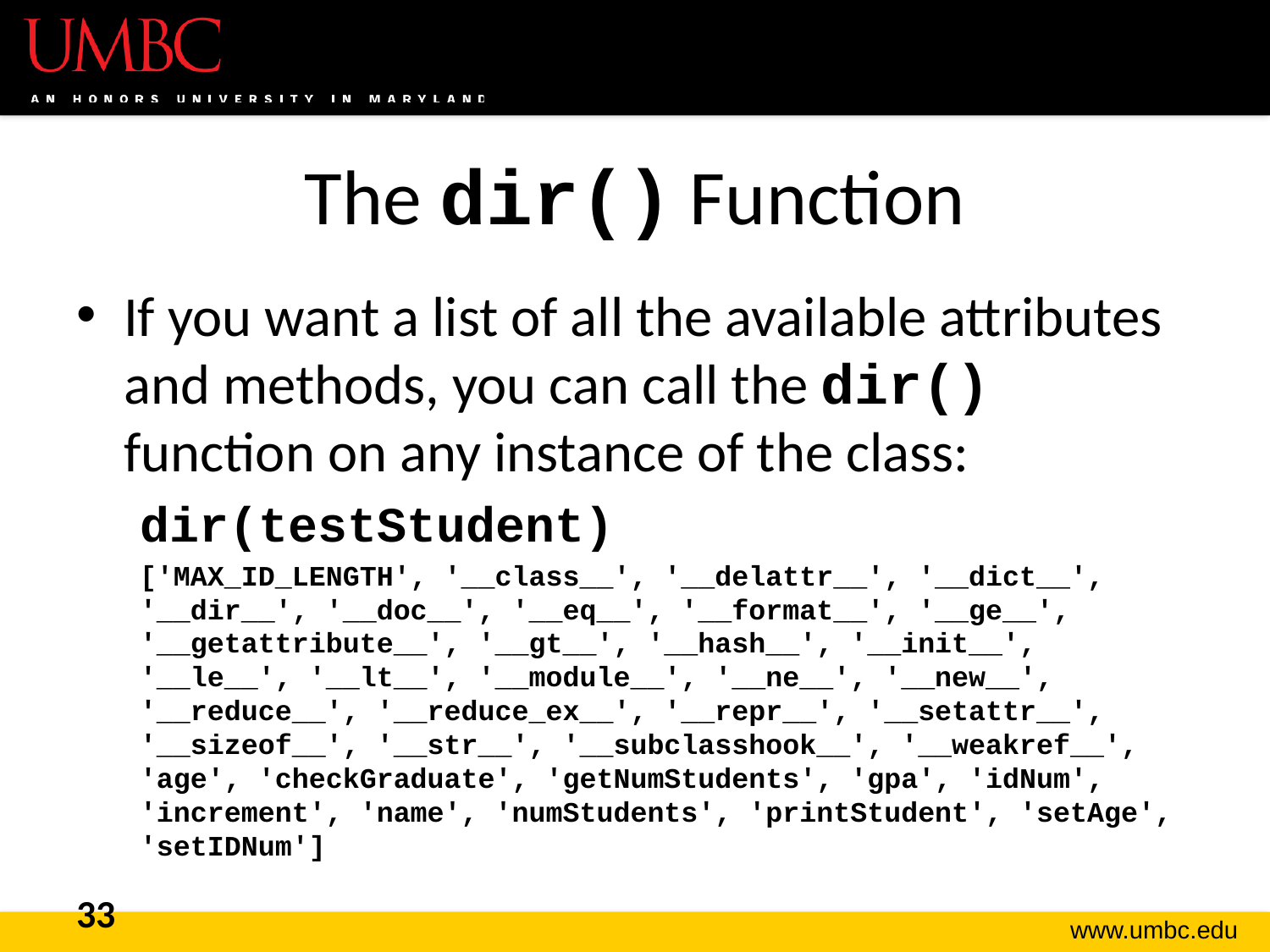

# The dir() Function
If you want a list of all the available attributes and methods, you can call the dir() function on any instance of the class:
dir(testStudent)
['MAX_ID_LENGTH', '__class__', '__delattr__', '__dict__', '__dir__', '__doc__', '__eq__', '__format__', '__ge__', '__getattribute__', '__gt__', '__hash__', '__init__', '__le__', '__lt__', '__module__', '__ne__', '__new__', '__reduce__', '__reduce_ex__', '__repr__', '__setattr__', '__sizeof__', '__str__', '__subclasshook__', '__weakref__', 'age', 'checkGraduate', 'getNumStudents', 'gpa', 'idNum', 'increment', 'name', 'numStudents', 'printStudent', 'setAge', 'setIDNum']

33